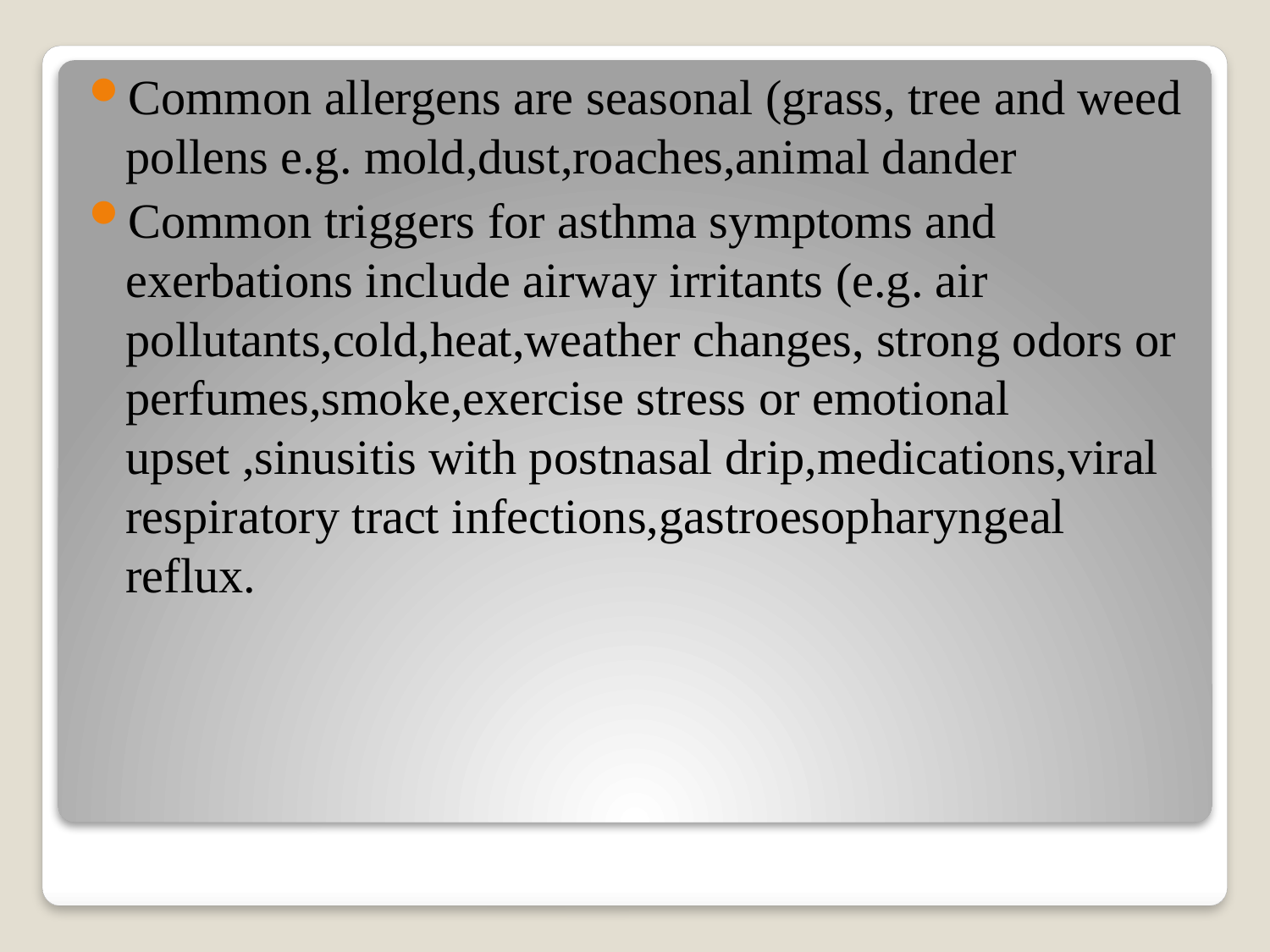

Common allergens are seasonal (grass, tree and weed pollens e.g. mold,dust,roaches,animal dander
Common triggers for asthma symptoms and exerbations include airway irritants (e.g. air pollutants,cold,heat,weather changes, strong odors or perfumes,smoke,exercise stress or emotional upset ,sinusitis with postnasal drip,medications,viral respiratory tract infections,gastroesopharyngeal reflux.